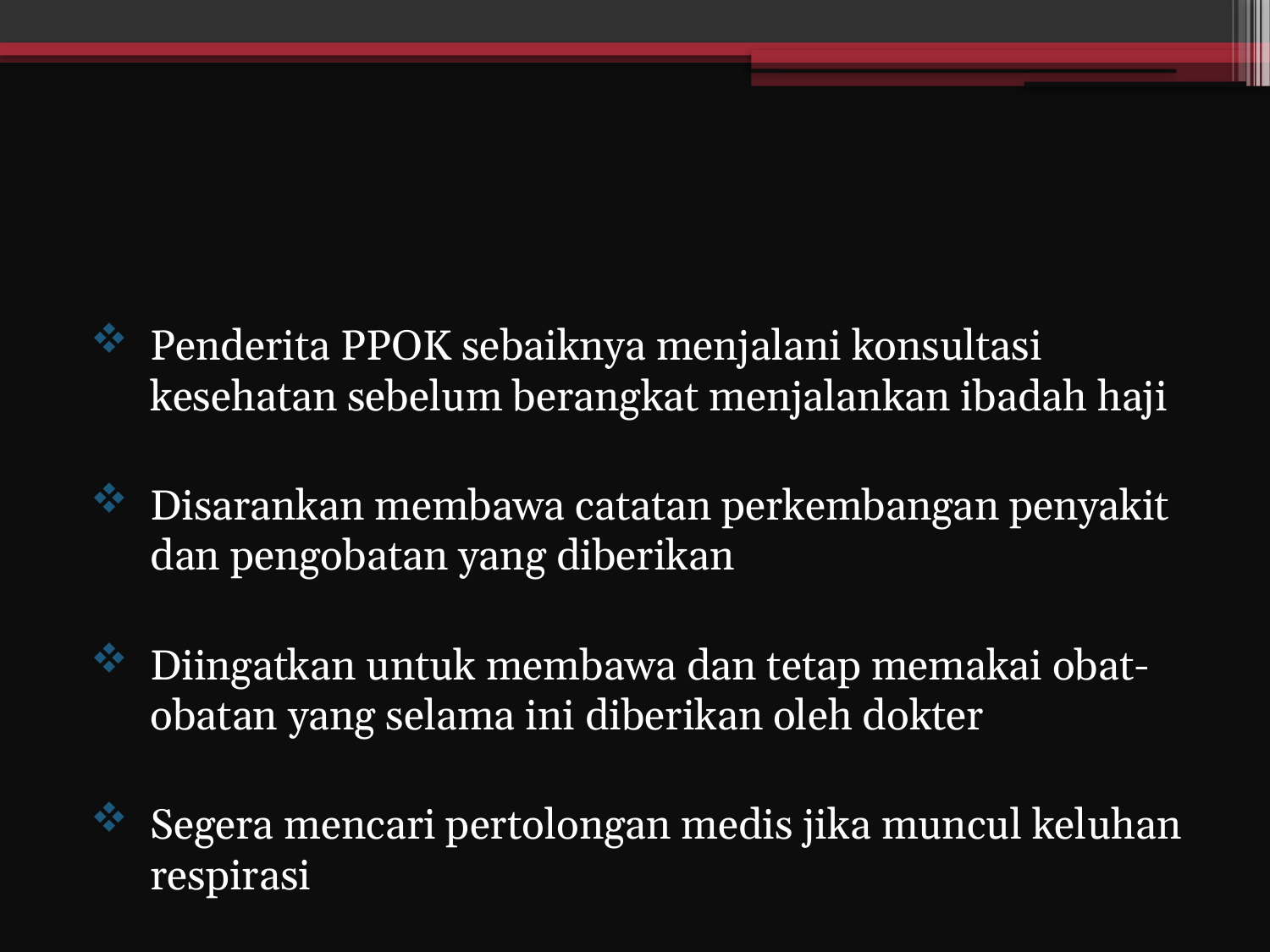

#
Penderita PPOK sebaiknya menjalani konsultasi kesehatan sebelum berangkat menjalankan ibadah haji

Disarankan membawa catatan perkembangan penyakit dan pengobatan yang diberikan

Diingatkan untuk membawa dan tetap memakai obat-obatan yang selama ini diberikan oleh dokter

Segera mencari pertolongan medis jika muncul keluhan respirasi